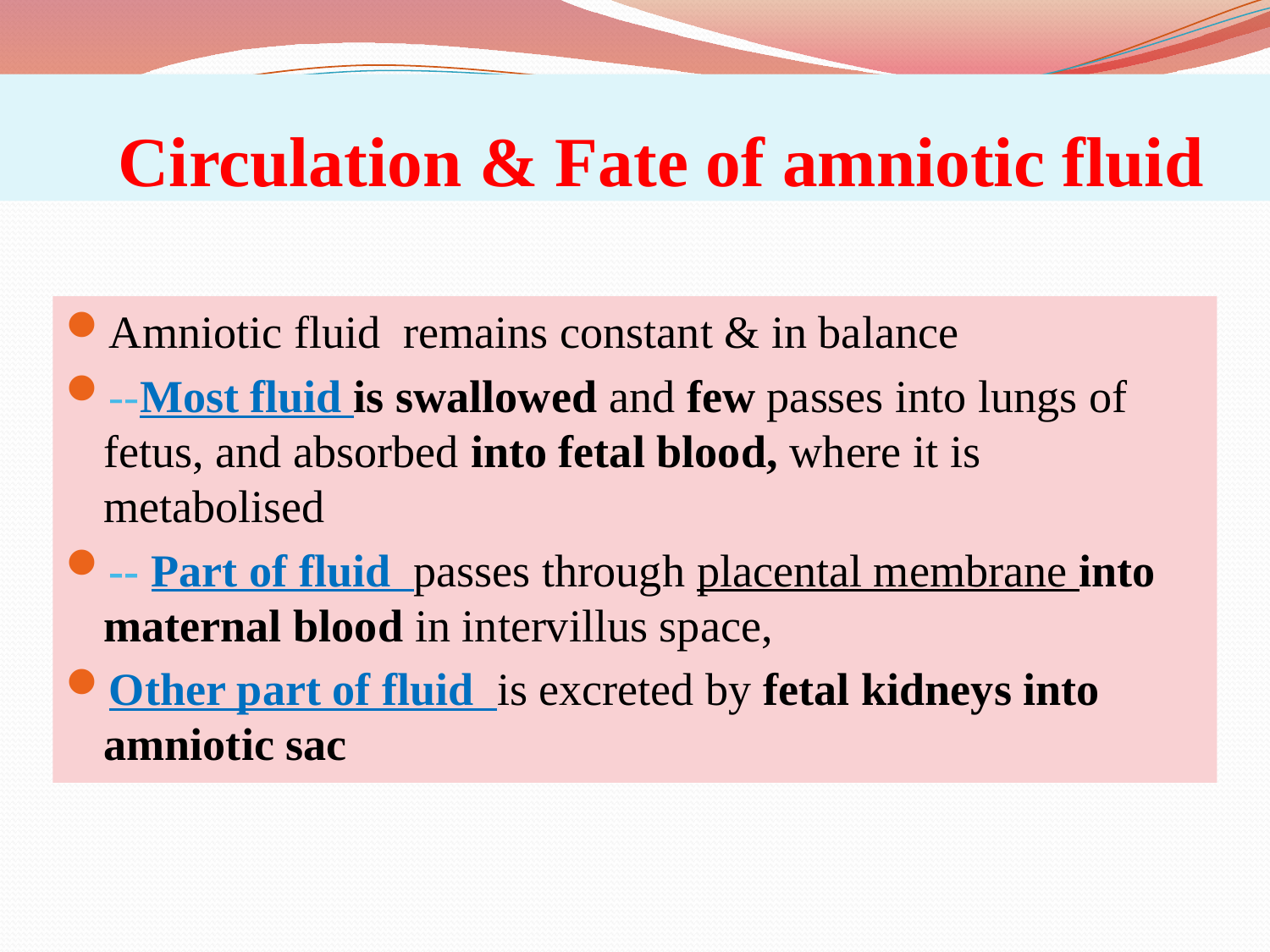

# Circulation & Fate of amniotic fluid
Amniotic fluid  remains constant & in balance
--Most fluid is swallowed and few passes into lungs of fetus, and absorbed into fetal blood, where it is metabolised
-- Part of fluid  passes through placental membrane into maternal blood in intervillus space,
Other part of fluid  is excreted by fetal kidneys into amniotic sac